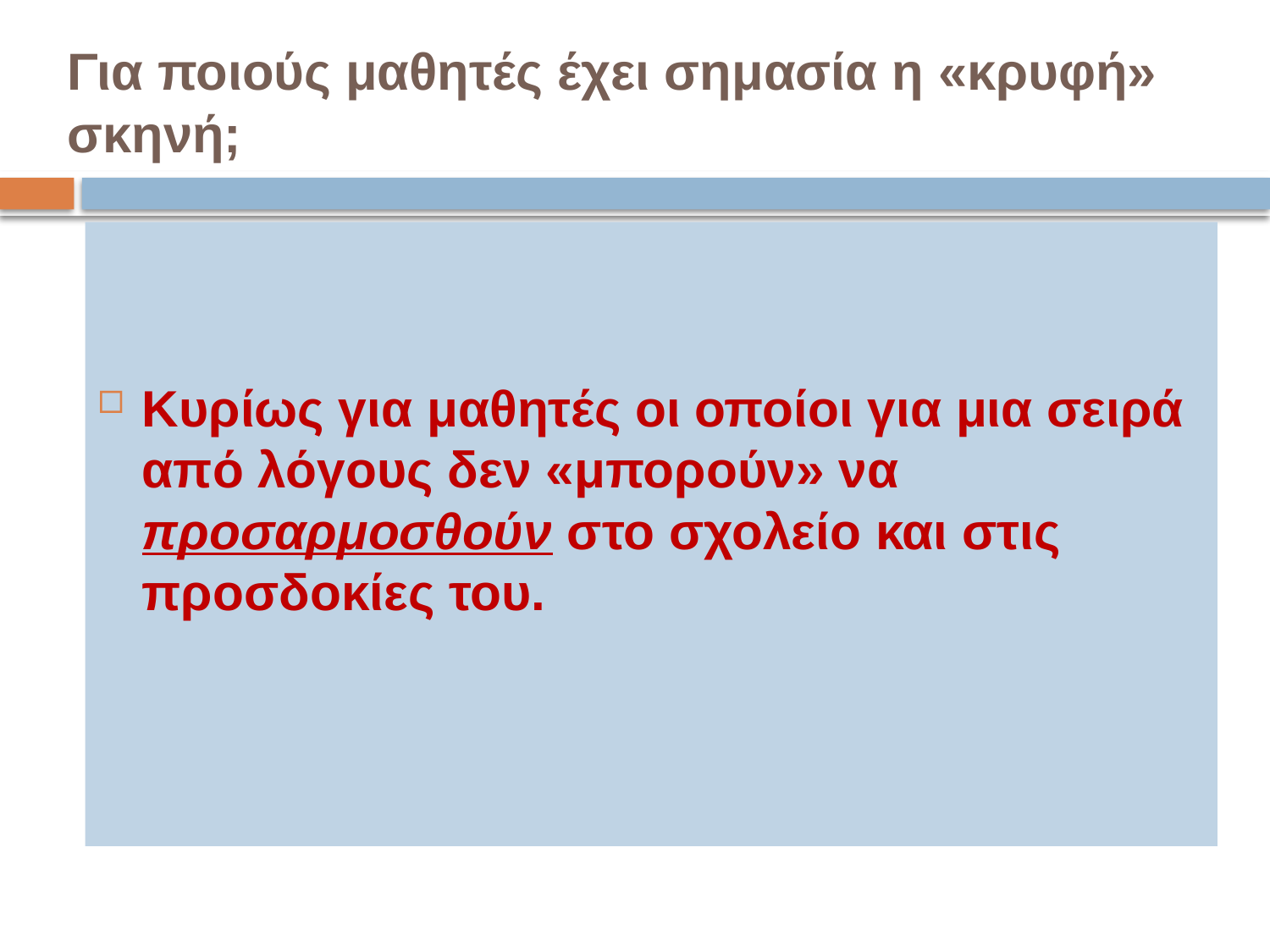

# Για ποιούς μαθητές έχει σημασία η «κρυφή» σκηνή;

Κυρίως για μαθητές οι οποίοι για μια σειρά από λόγους δεν «μπορούν» να προσαρμοσθούν στο σχολείο και στις προσδοκίες του.